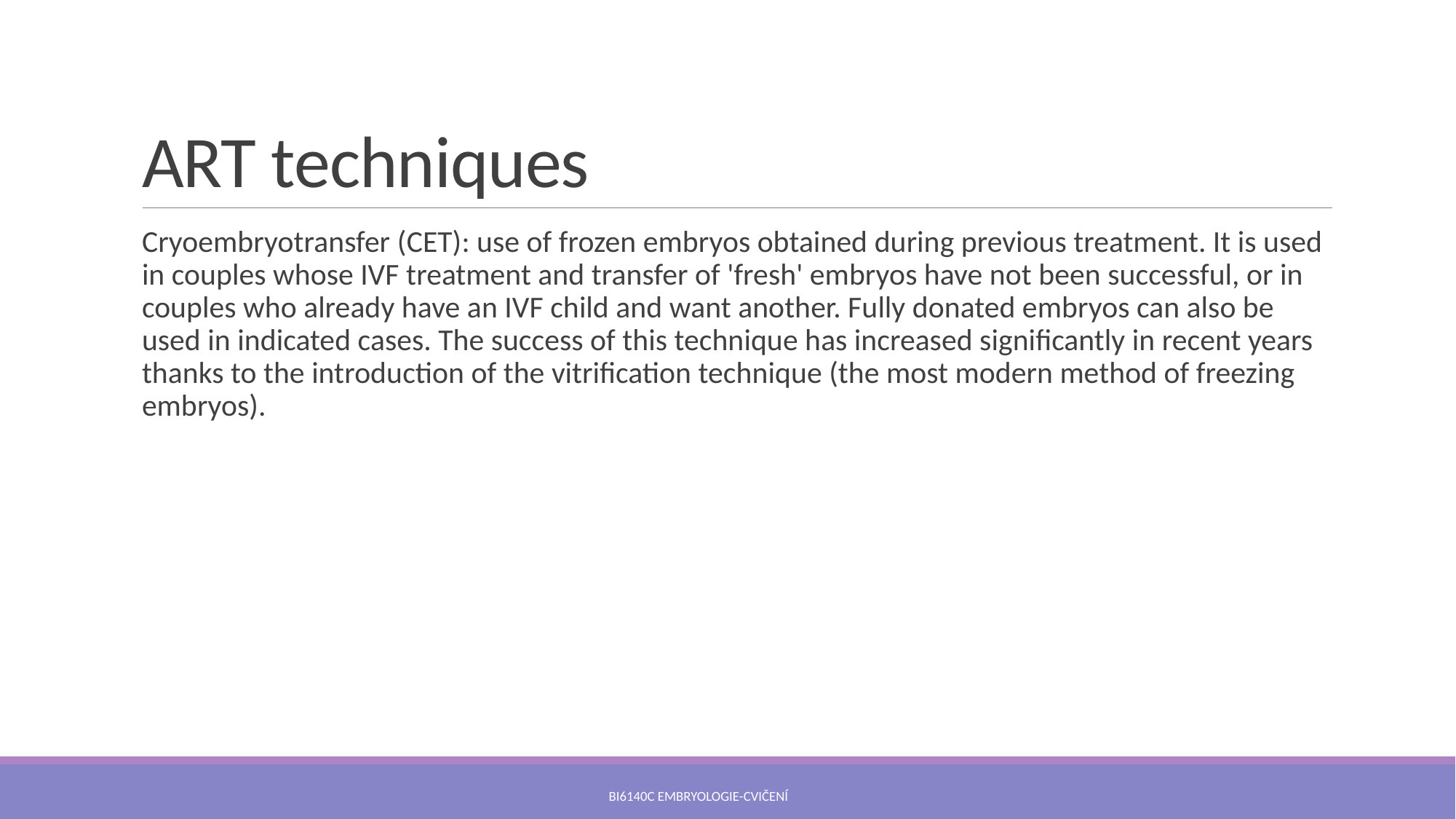

# ART techniques
Cryoembryotransfer (CET): use of frozen embryos obtained during previous treatment. It is used in couples whose IVF treatment and transfer of 'fresh' embryos have not been successful, or in couples who already have an IVF child and want another. Fully donated embryos can also be used in indicated cases. The success of this technique has increased significantly in recent years thanks to the introduction of the vitrification technique (the most modern method of freezing embryos).
Bi6140c Embryologie-cvičení